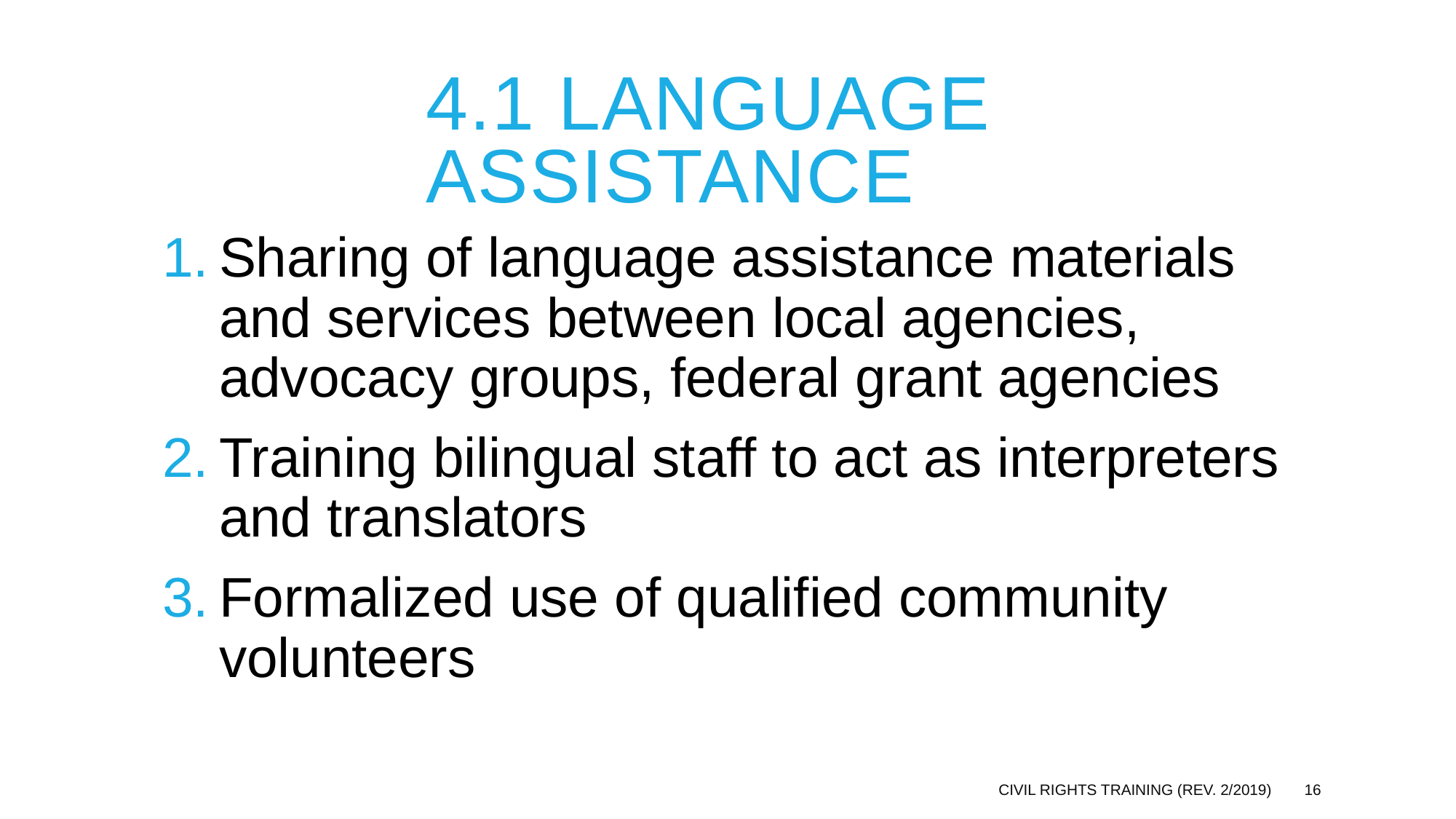

4.1 Language Assistance
Sharing of language assistance materials and services between local agencies, advocacy groups, federal grant agencies
Training bilingual staff to act as interpreters and translators
Formalized use of qualified community volunteers

Civil Rights Training (rev. 2/2019)
16